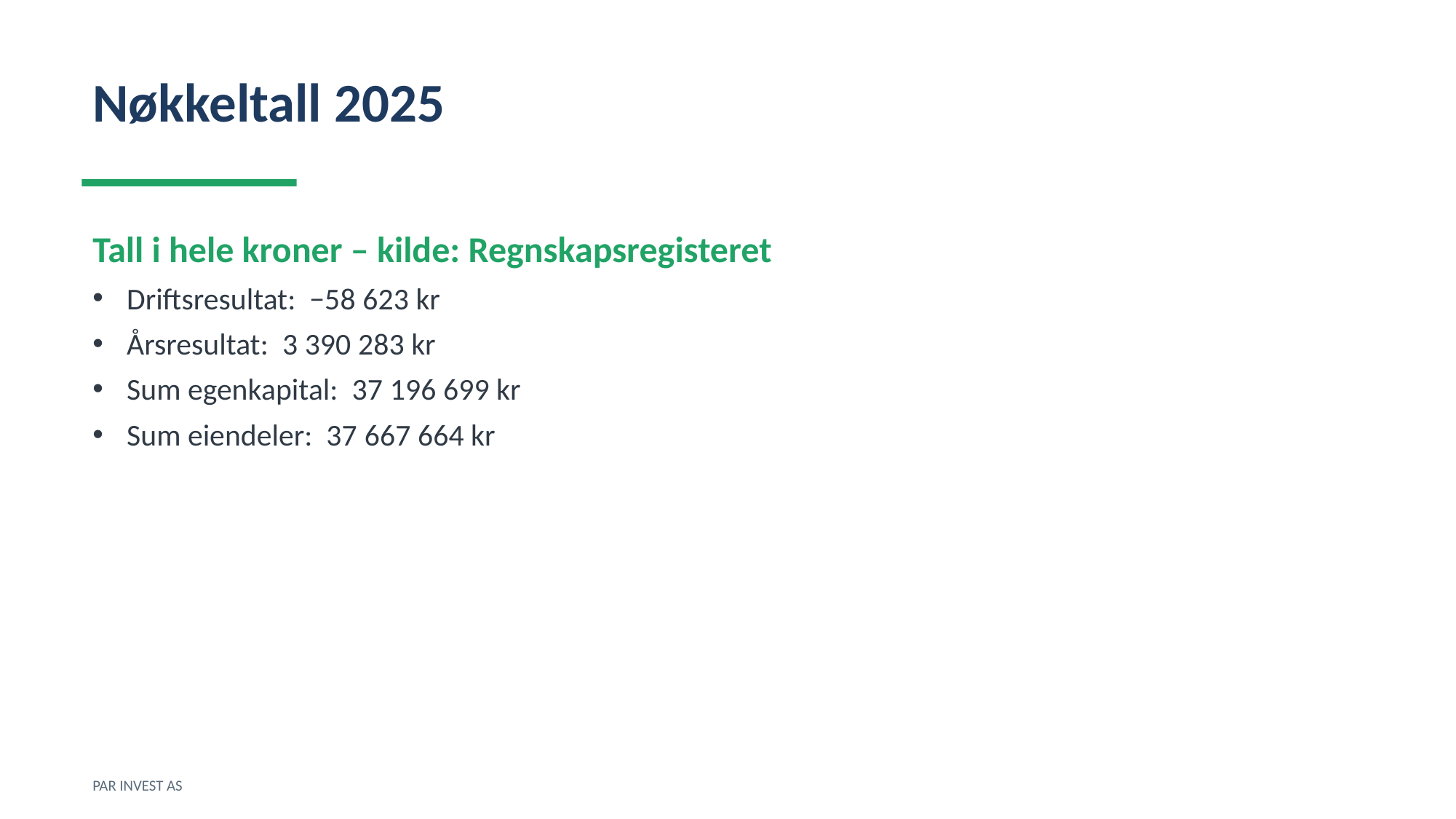

Nøkkeltall 2025

Tall i hele kroner – kilde: Regnskapsregisteret
Driftsresultat:  −58 623 kr
Årsresultat:  3 390 283 kr
Sum egenkapital:  37 196 699 kr
Sum eiendeler:  37 667 664 kr
PAR INVEST AS